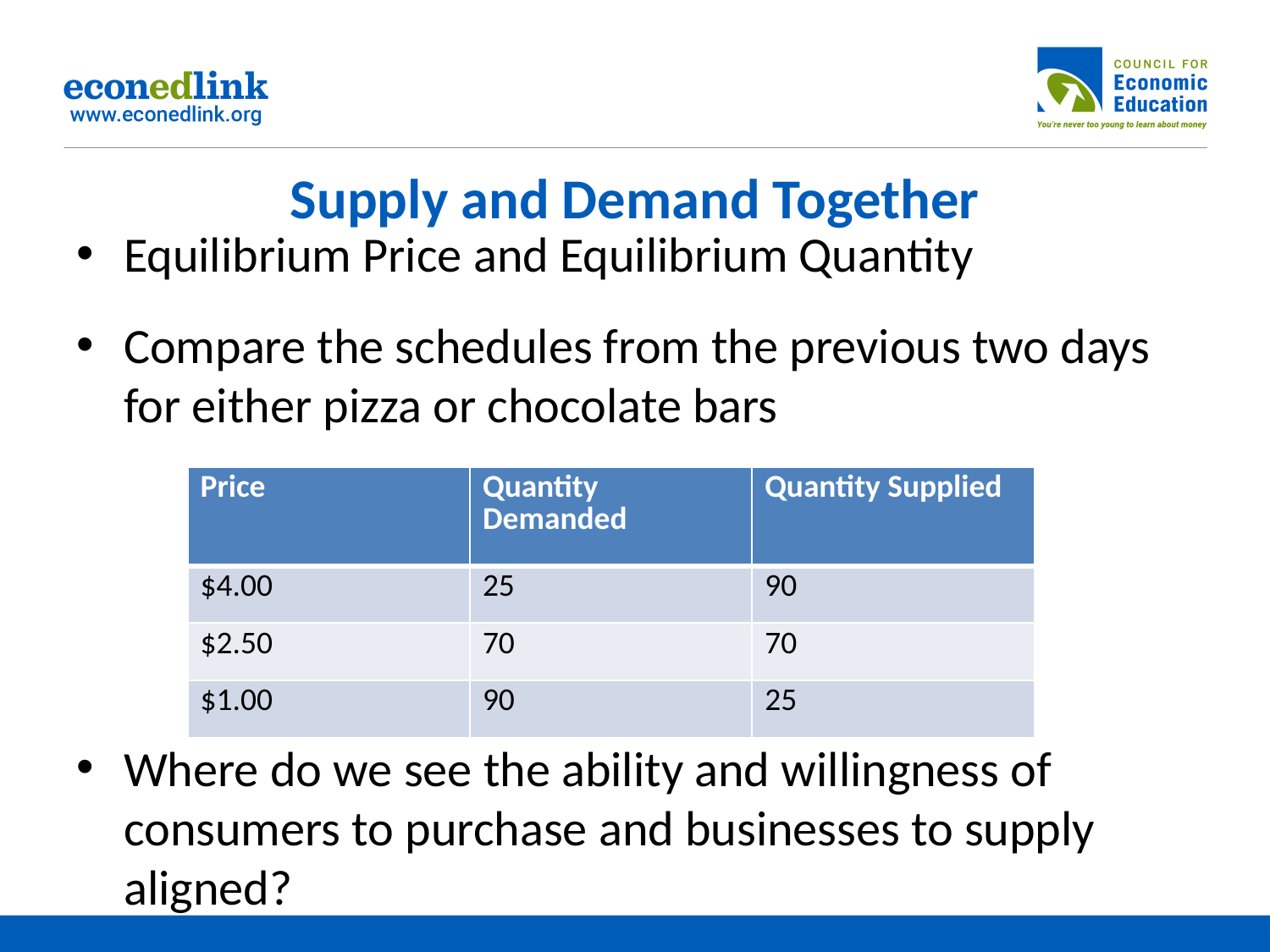

# Supply and Demand Together
Equilibrium Price and Equilibrium Quantity
Compare the schedules from the previous two days for either pizza or chocolate bars

Where do we see the ability and willingness of consumers to purchase and businesses to supply aligned?

| Price | Quantity Demanded | Quantity Supplied |
| --- | --- | --- |
| $4.00 | 25 | 90 |
| $2.50 | 70 | 70 |
| $1.00 | 90 | 25 |